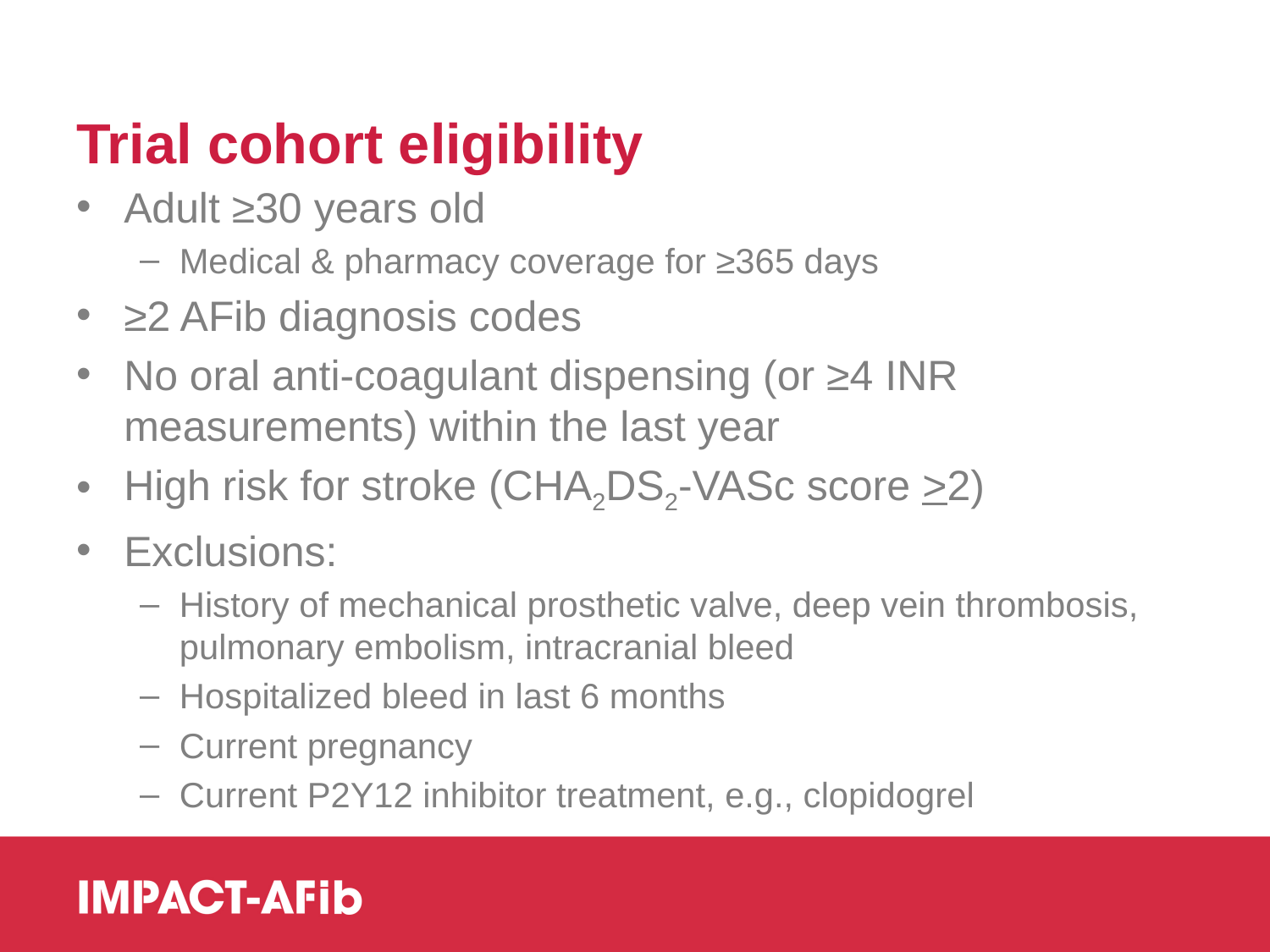

# Trial cohort eligibility
Adult ≥30 years old
Medical & pharmacy coverage for ≥365 days
≥2 AFib diagnosis codes
No oral anti-coagulant dispensing (or ≥4 INR measurements) within the last year
High risk for stroke (CHA2DS2-VASc score >2)
Exclusions:
History of mechanical prosthetic valve, deep vein thrombosis, pulmonary embolism, intracranial bleed
Hospitalized bleed in last 6 months
Current pregnancy
Current P2Y12 inhibitor treatment, e.g., clopidogrel